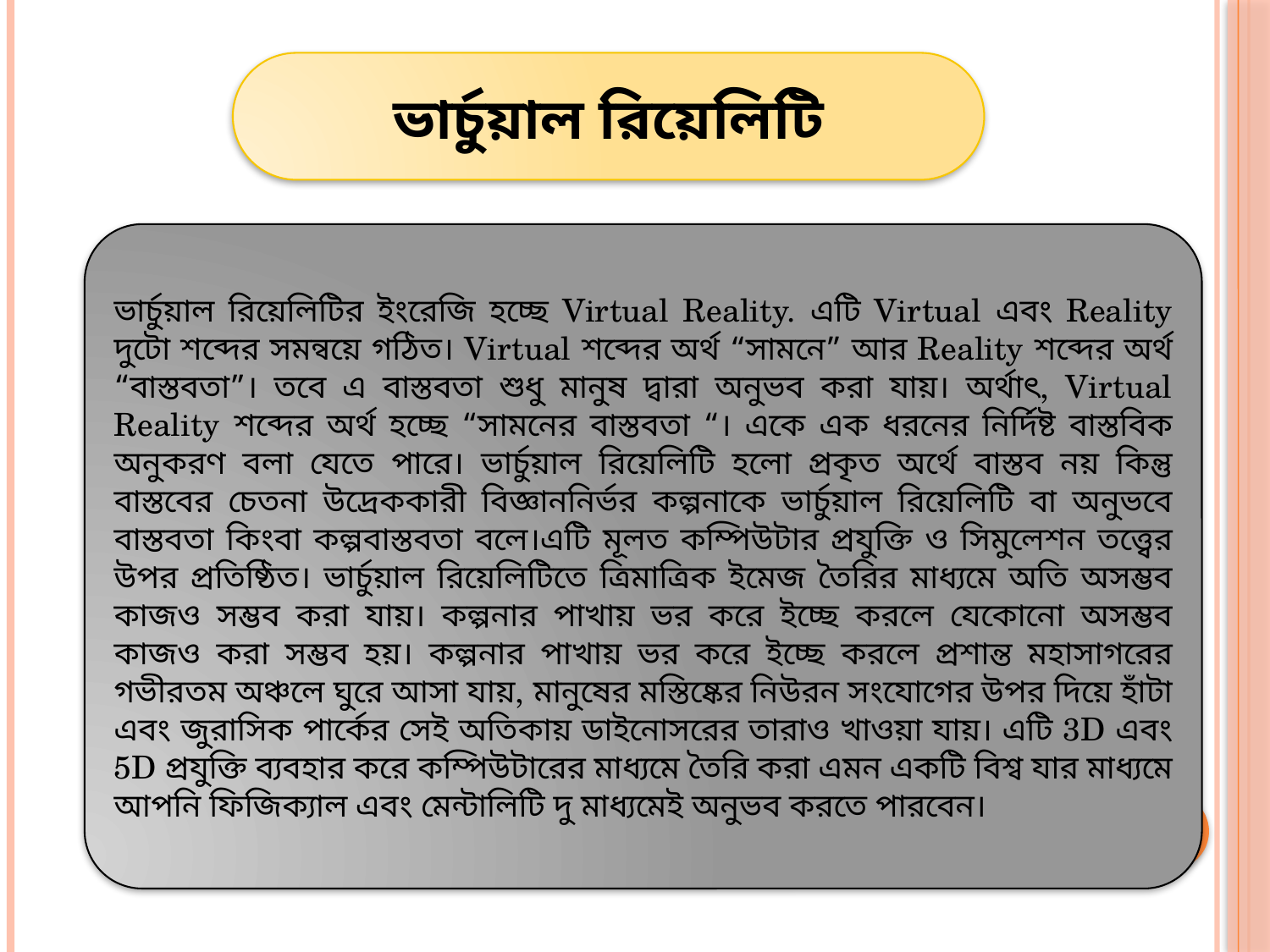

ভার্চুয়াল রিয়েলিটি
ভার্চুয়াল রিয়েলিটির ইংরেজি হচ্ছে Virtual Reality. এটি Virtual এবং Reality দুটো শব্দের সমন্বয়ে গঠিত। Virtual শব্দের অর্থ “সামনে” আর Reality শব্দের অর্থ “বাস্তবতা”। তবে এ বাস্তবতা শুধু মানুষ দ্বারা অনুভব করা যায়। অর্থাৎ, Virtual Reality শব্দের অর্থ হচ্ছে “সামনের বাস্তবতা “। একে এক ধরনের নির্দিষ্ট বাস্তবিক অনুকরণ বলা যেতে পারে। ভার্চুয়াল রিয়েলিটি হলো প্রকৃত অর্থে বাস্তব নয় কিন্তু বাস্তবের চেতনা উদ্রেককারী বিজ্ঞাননির্ভর কল্পনাকে ভার্চুয়াল রিয়েলিটি বা অনুভবে বাস্তবতা কিংবা কল্পবাস্তবতা বলে।এটি মূলত কম্পিউটার প্রযুক্তি ও সিমুলেশন তত্ত্বের উপর প্রতিষ্ঠিত। ভার্চুয়াল রিয়েলিটিতে ত্রিমাত্রিক ইমেজ তৈরির মাধ্যমে অতি অসম্ভব কাজও সম্ভব করা যায়। কল্পনার পাখায় ভর করে ইচ্ছে করলে যেকোনো অসম্ভব কাজও করা সম্ভব হয়। কল্পনার পাখায় ভর করে ইচ্ছে করলে প্রশান্ত মহাসাগরের গভীরতম অঞ্চলে ঘুরে আসা যায়, মানুষের মস্তিষ্কের নিউরন সংযোগের উপর দিয়ে হাঁটা এবং জুরাসিক পার্কের সেই অতিকায় ডাইনোসরের তারাও খাওয়া যায়। এটি 3D এবং 5D প্রযুক্তি ব্যবহার করে কম্পিউটারের মাধ্যমে তৈরি করা এমন একটি বিশ্ব যার মাধ্যমে আপনি ফিজিক্যাল এবং মেন্টালিটি দু মাধ্যমেই অনুভব করতে পারবেন।